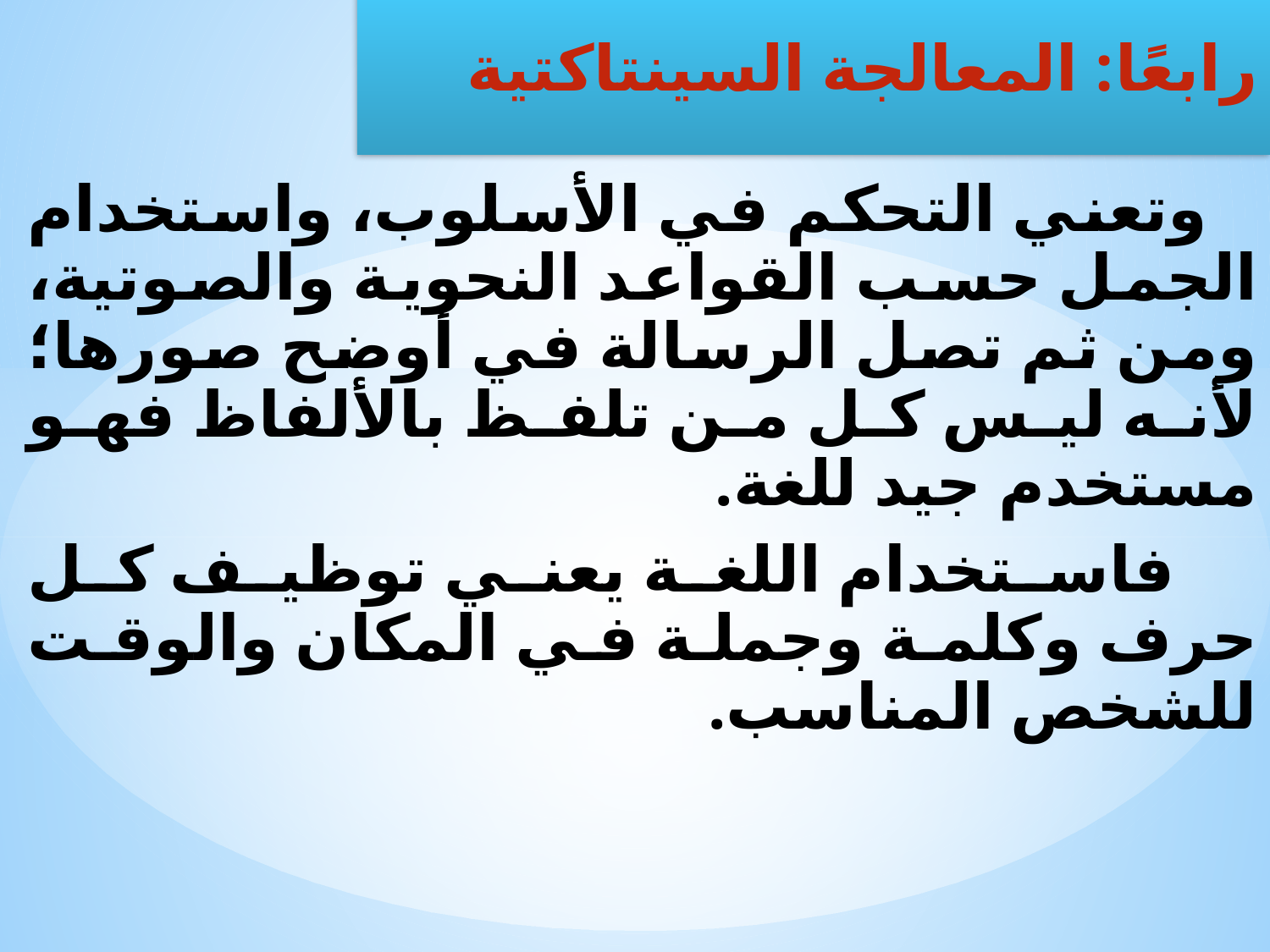

وتعني التحكم في الأسلوب، واستخدام الجمل حسب القواعد النحوية والصوتية، ومن ثم تصل الرسالة في أوضح صورها؛ لأنه ليس كل من تلفظ بالألفاظ فهو مستخدم جيد للغة.
     فاستخدام اللغة يعني توظيف كل حرف وكلمة وجملة في المكان والوقت للشخص المناسب.
رابعًا: المعالجة السينتاكتية